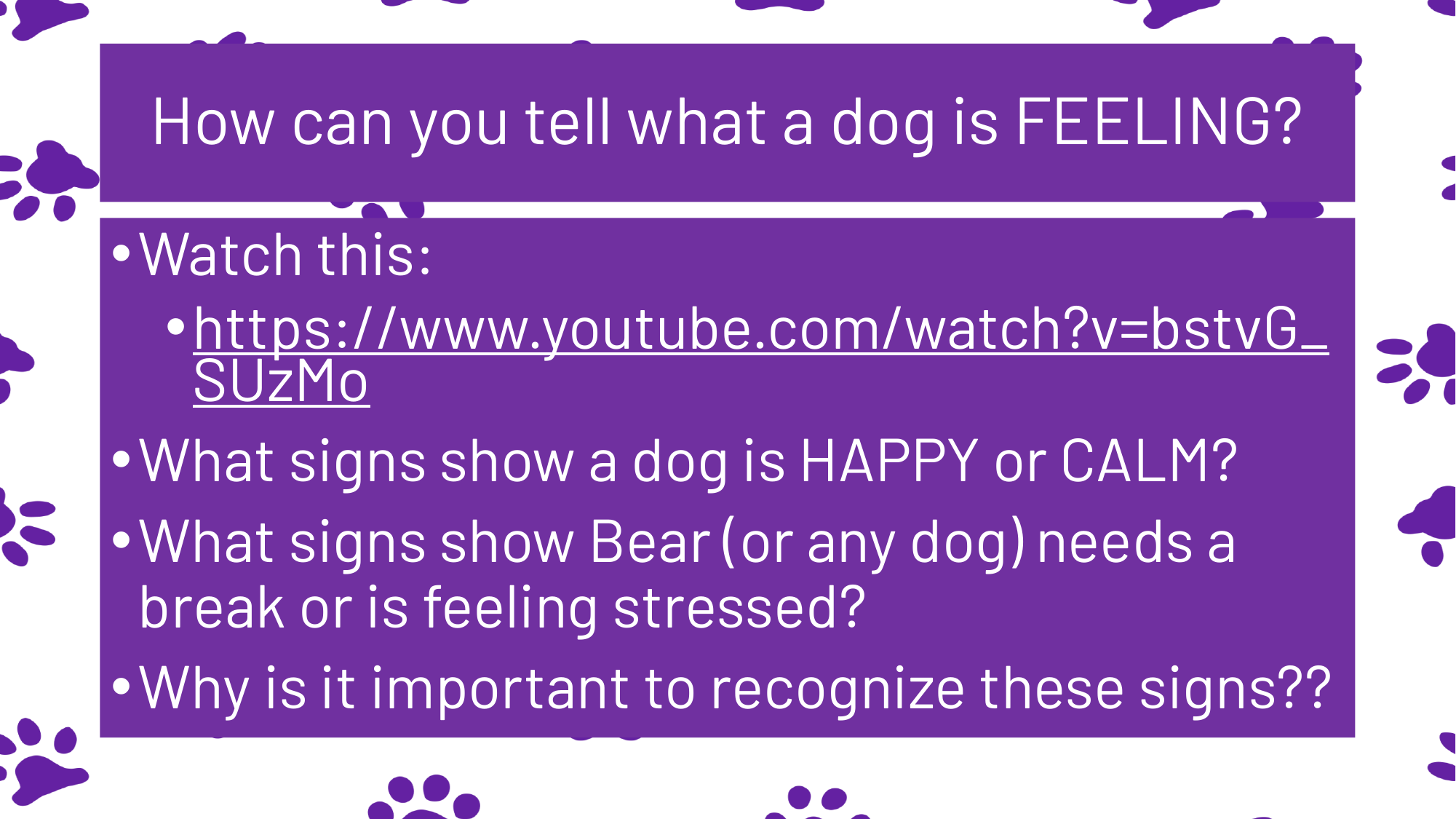

# How can you tell what a dog is FEELING?
Watch this:
https://www.youtube.com/watch?v=bstvG_SUzMo
What signs show a dog is HAPPY or CALM?
What signs show Bear (or any dog) needs a break or is feeling stressed?
Why is it important to recognize these signs??